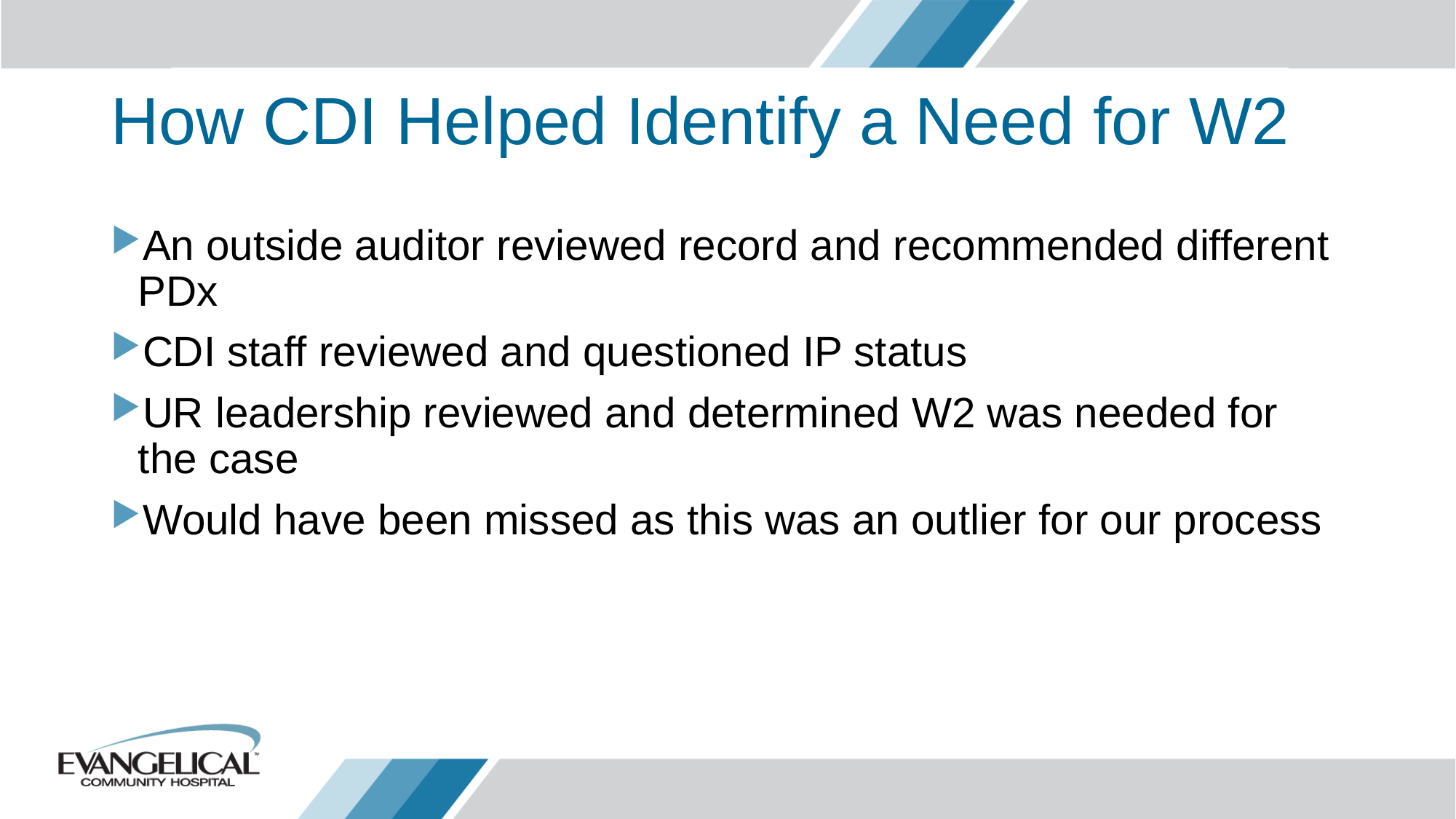

# How CDI Helped Identify a Need for W2
An outside auditor reviewed record and recommended different PDx
CDI staff reviewed and questioned IP status
UR leadership reviewed and determined W2 was needed for the case
Would have been missed as this was an outlier for our process